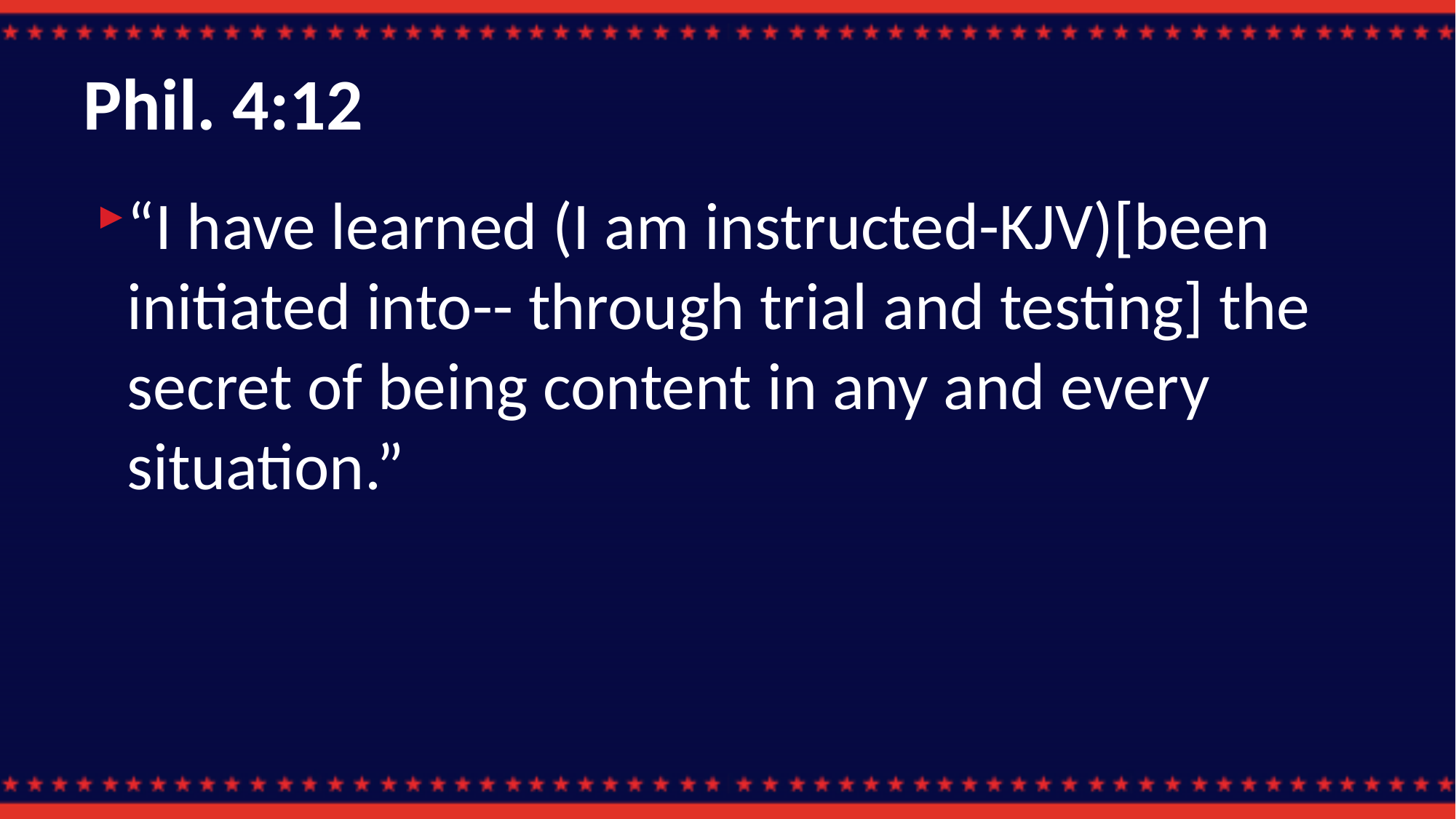

# Phil. 4:12
“I have learned (I am instructed-KJV)[been initiated into-- through trial and testing] the secret of being content in any and every situation.”